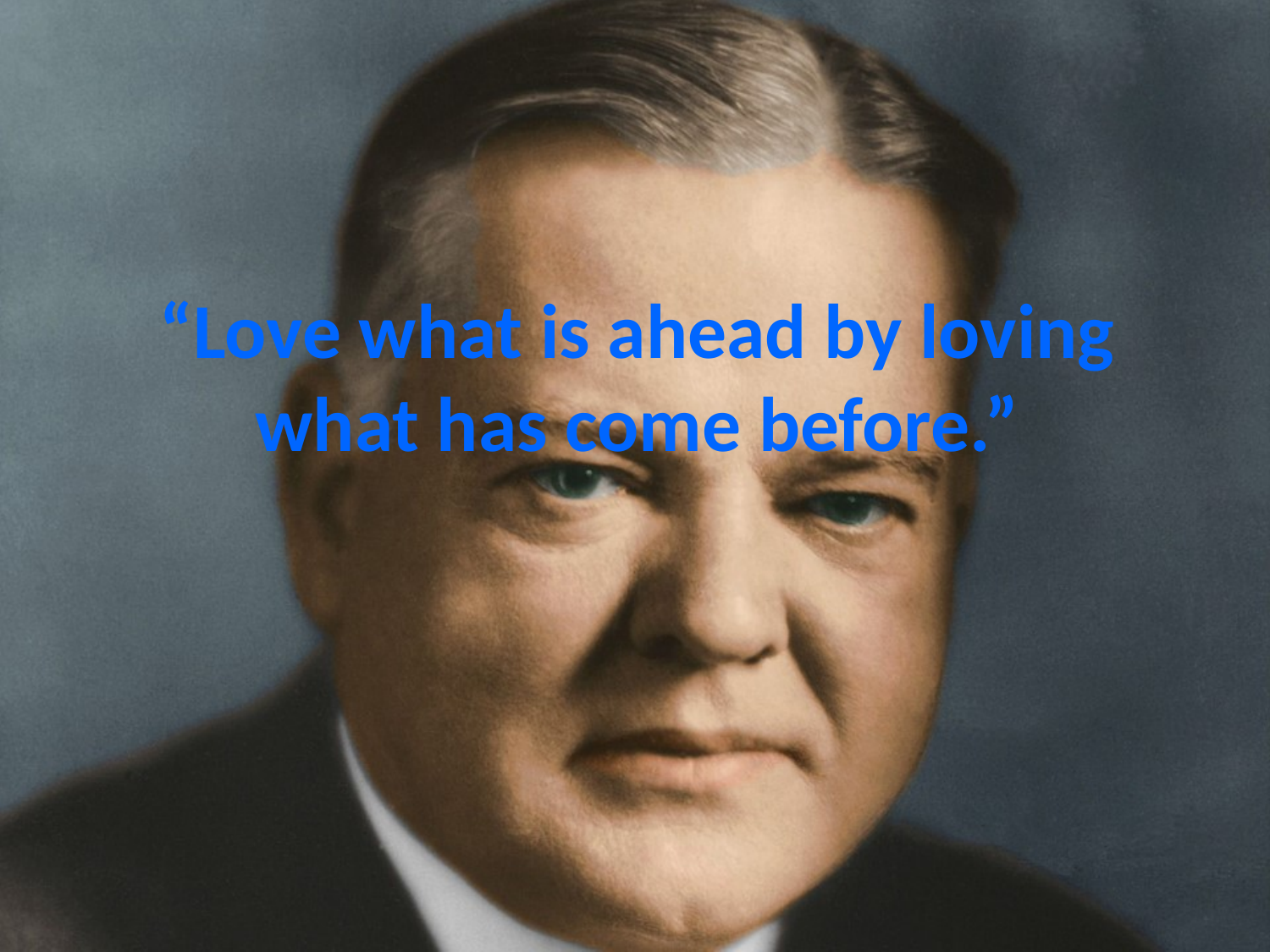

# “Love what is ahead by loving what has come before.”